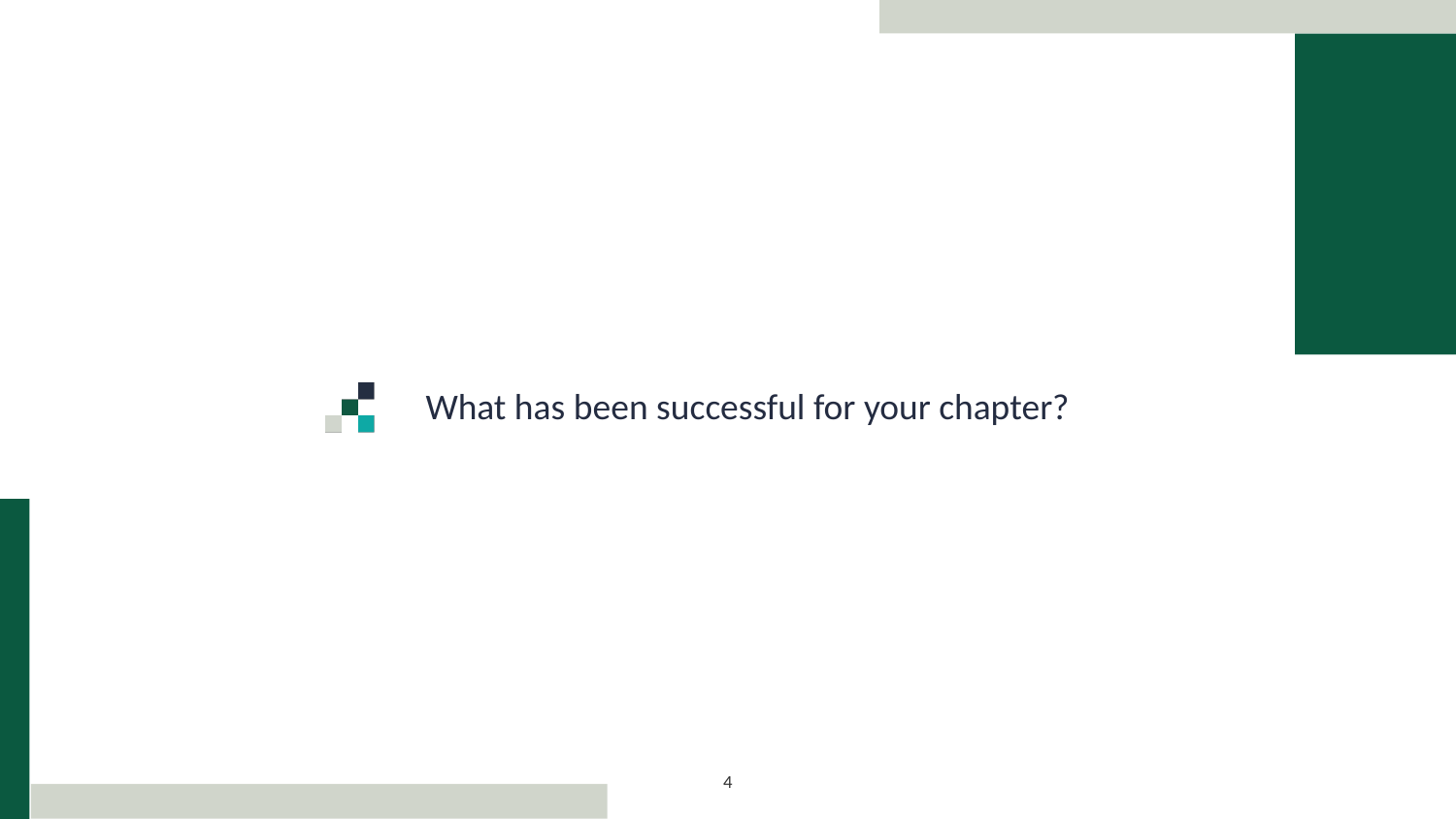

What has been successful for your chapter?
4